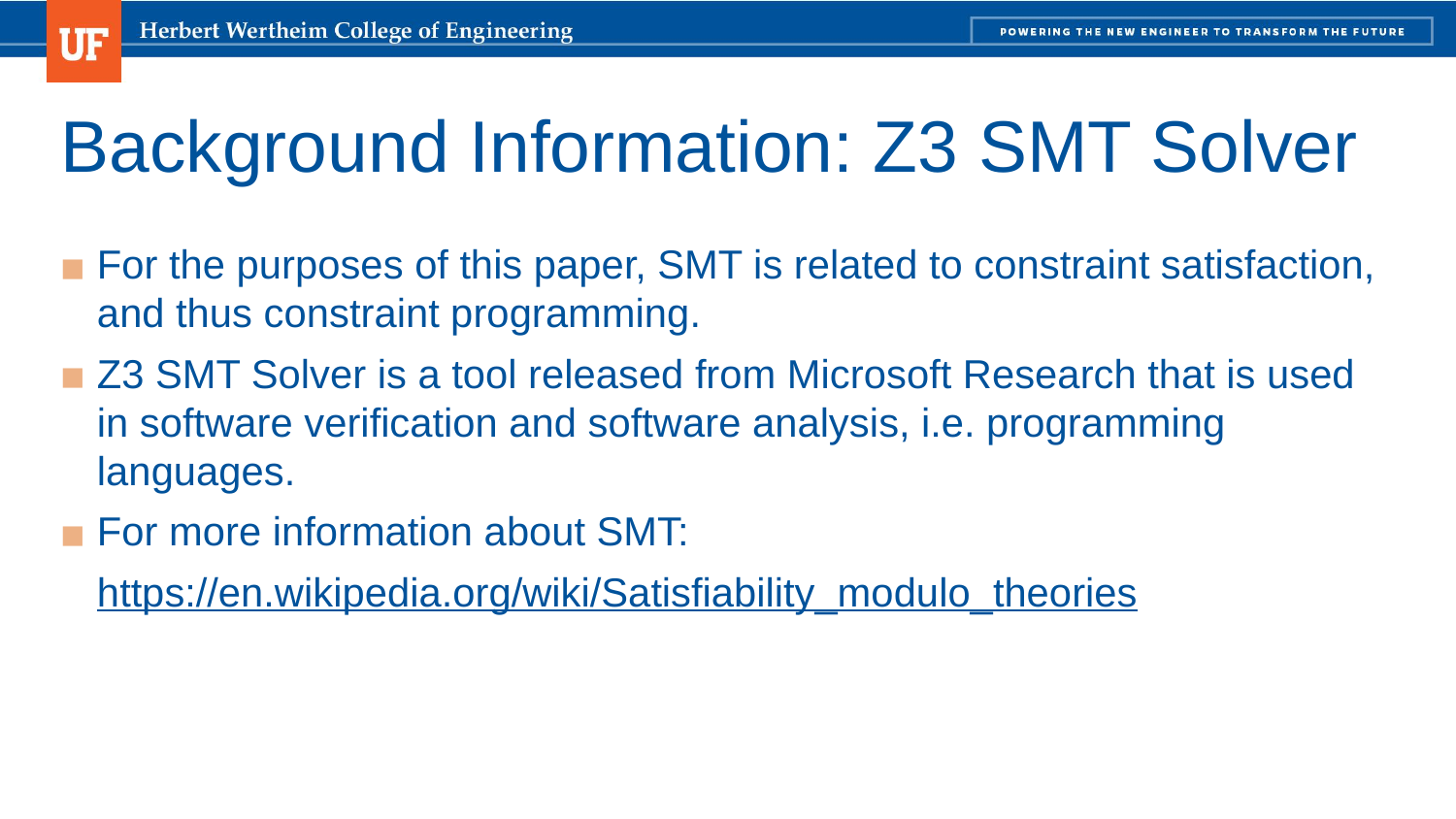

# Background Information: Z3 SMT Solver
For the purposes of this paper, SMT is related to constraint satisfaction, and thus constraint programming.
Z3 SMT Solver is a tool released from Microsoft Research that is used in software verification and software analysis, i.e. programming languages.
For more information about SMT:
https://en.wikipedia.org/wiki/Satisfiability_modulo_theories